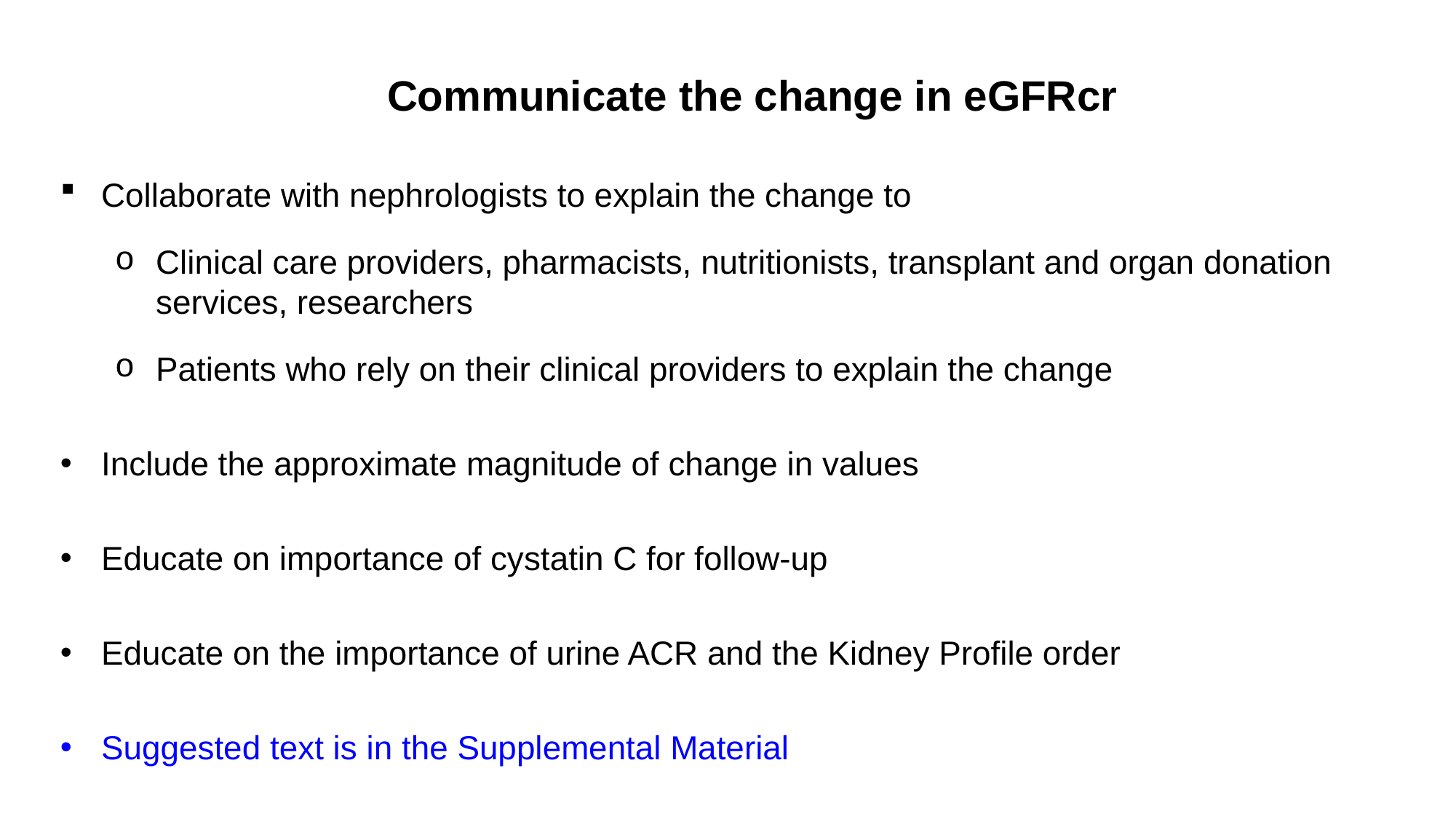

Communicate the change in eGFRcr
Collaborate with nephrologists to explain the change to
Clinical care providers, pharmacists, nutritionists, transplant and organ donation services, researchers
Patients who rely on their clinical providers to explain the change
Include the approximate magnitude of change in values
Educate on importance of cystatin C for follow-up
Educate on the importance of urine ACR and the Kidney Profile order
Suggested text is in the Supplemental Material